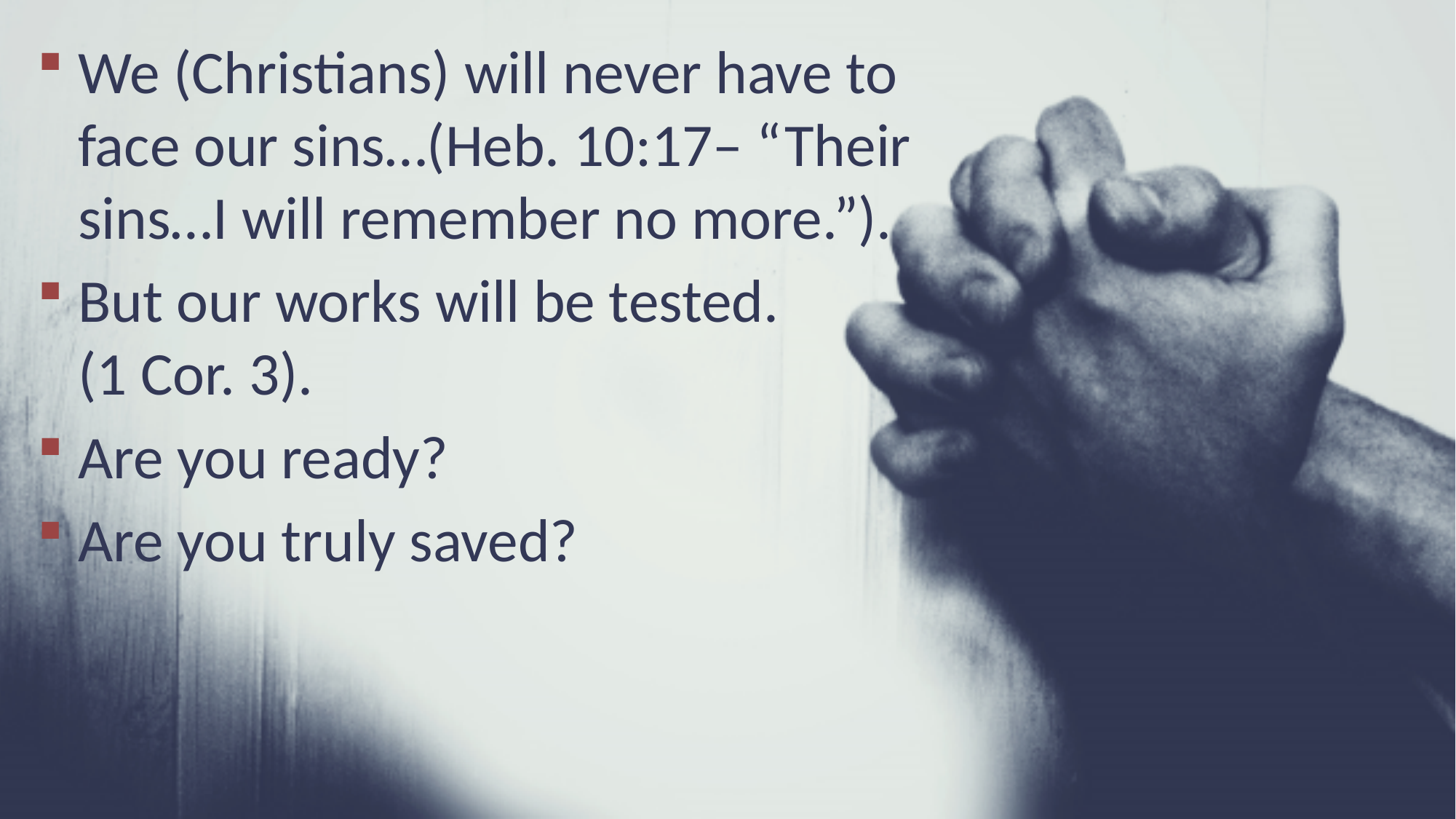

We (Christians) will never have to  face our sins…(Heb. 10:17– “Their sins…I will remember no more.”).
But our works will be tested.        (1 Cor. 3).
Are you ready?
Are you truly saved?